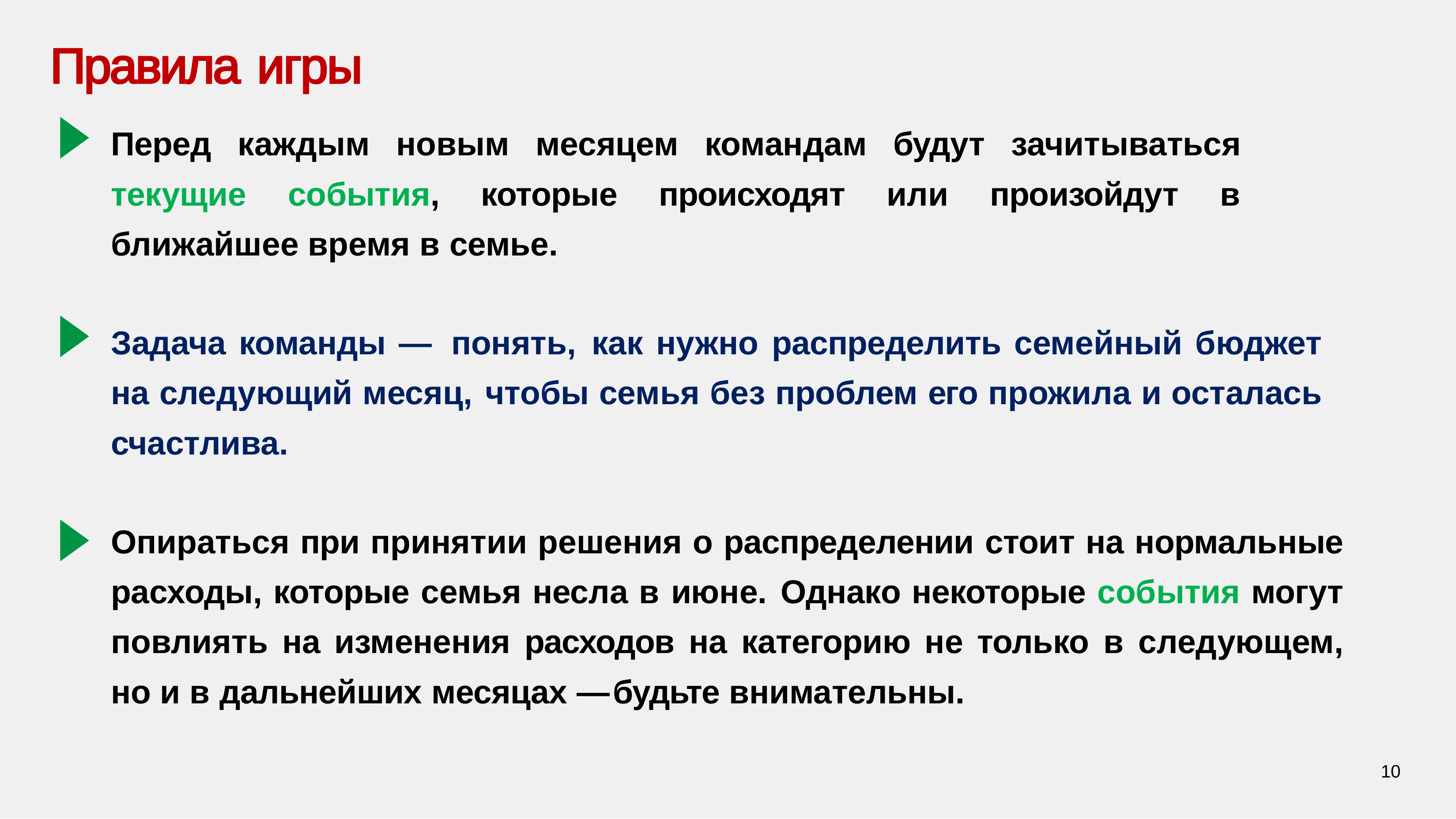

# Правила игры
Перед каждым новым месяцем командам будут зачитываться текущие события, которые происходят или произойдут в ближайшее время в семье.

Задача команды — понять, как нужно распределить семейный бюджет на следующий месяц, чтобы семья без проблем его прожила и осталась счастлива.

Опираться при принятии решения о распределении стоит на нормальные расходы, которые семья несла в июне. Однако некоторые события могут повлиять на изменения расходов на категорию не только в следующем, но и в дальнейших месяцах —будьте внимательны.

10